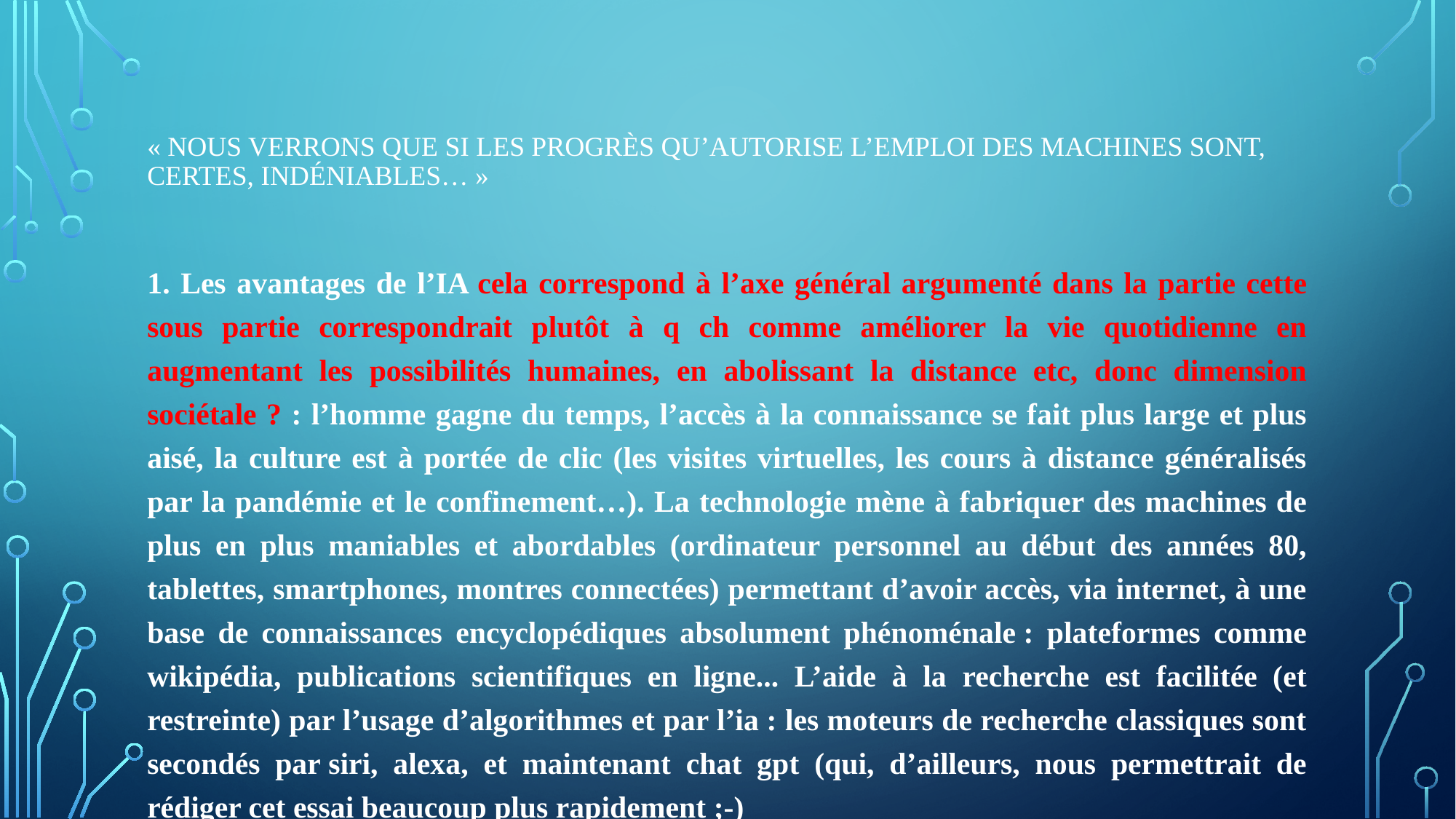

# « Nous verrons que si les progrès qu’autorise l’emploi des machines sont, certes, indéniables… »
1. Les avantages de l’IA cela correspond à l’axe général argumenté dans la partie cette sous partie correspondrait plutôt à q ch comme améliorer la vie quotidienne en augmentant les possibilités humaines, en abolissant la distance etc, donc dimension sociétale ? : l’homme gagne du temps, l’accès à la connaissance se fait plus large et plus aisé, la culture est à portée de clic (les visites virtuelles, les cours à distance généralisés par la pandémie et le confinement…). La technologie mène à fabriquer des machines de plus en plus maniables et abordables (ordinateur personnel au début des années 80, tablettes, smartphones, montres connectées) permettant d’avoir accès, via internet, à une base de connaissances encyclopédiques absolument phénoménale : plateformes comme wikipédia, publications scientifiques en ligne... L’aide à la recherche est facilitée (et restreinte) par l’usage d’algorithmes et par l’ia : les moteurs de recherche classiques sont secondés par siri, alexa, et maintenant chat gpt (qui, d’ailleurs, nous permettrait de rédiger cet essai beaucoup plus rapidement ;-)